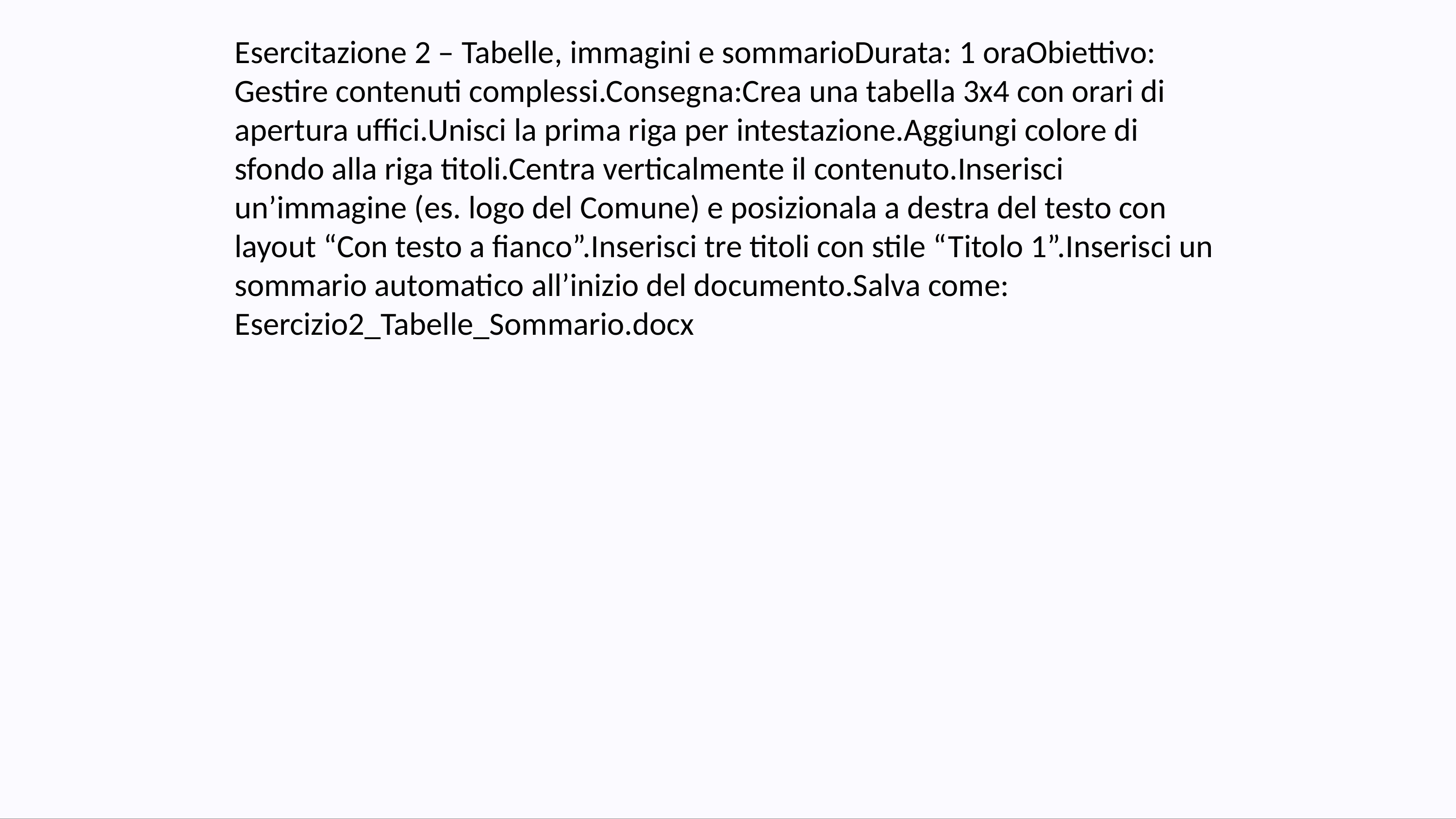

Esercitazione 2 – Tabelle, immagini e sommarioDurata: 1 oraObiettivo: Gestire contenuti complessi.Consegna:Crea una tabella 3x4 con orari di apertura uffici.Unisci la prima riga per intestazione.Aggiungi colore di sfondo alla riga titoli.Centra verticalmente il contenuto.Inserisci un’immagine (es. logo del Comune) e posizionala a destra del testo con layout “Con testo a fianco”.Inserisci tre titoli con stile “Titolo 1”.Inserisci un sommario automatico all’inizio del documento.Salva come: Esercizio2_Tabelle_Sommario.docx